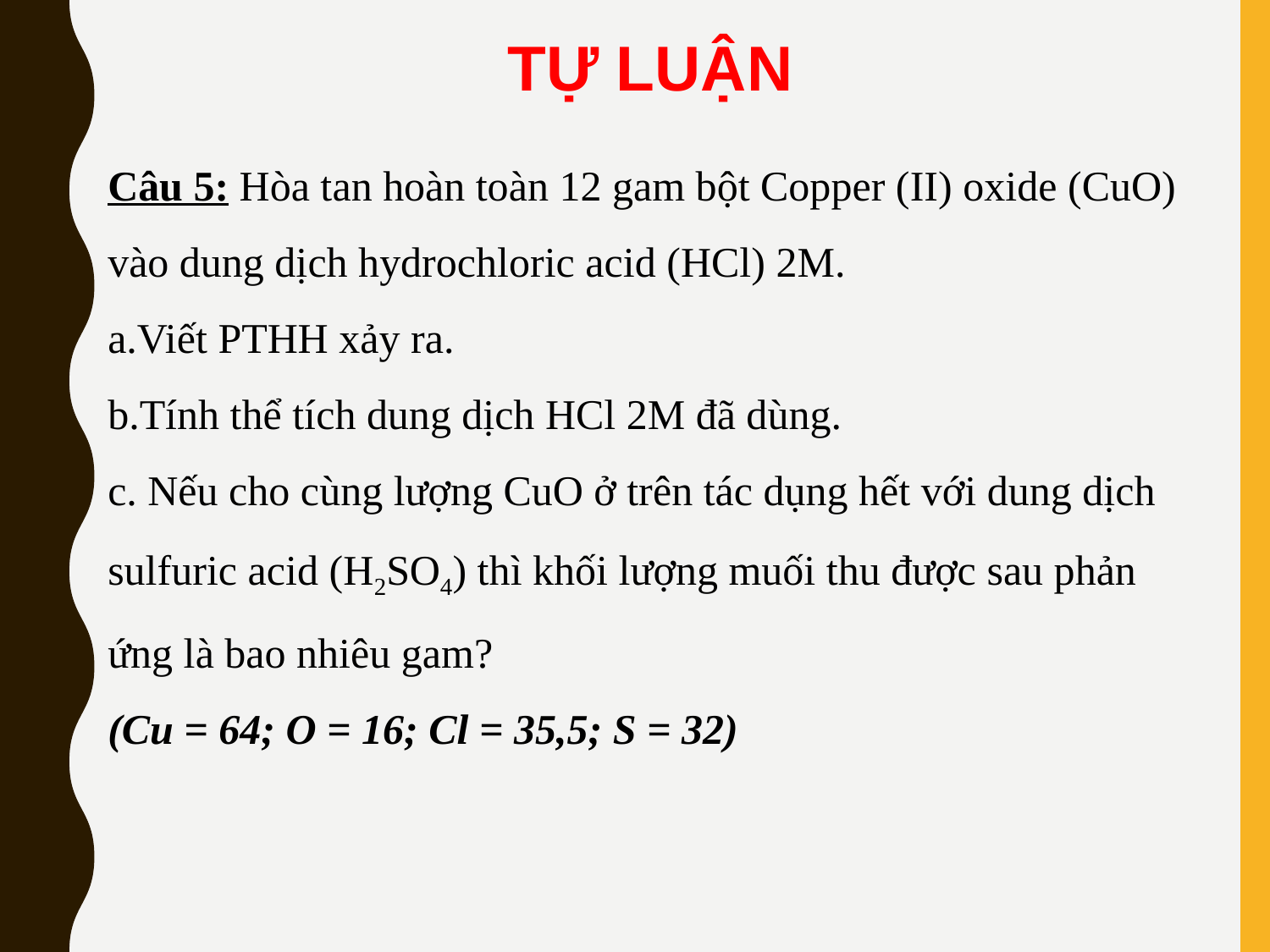

TỰ LUẬN
Câu 5: Hòa tan hoàn toàn 12 gam bột Copper (II) oxide (CuO) vào dung dịch hydrochloric acid (HCl) 2M.
a.Viết PTHH xảy ra.
b.Tính thể tích dung dịch HCl 2M đã dùng.
c. Nếu cho cùng lượng CuO ở trên tác dụng hết với dung dịch sulfuric acid (H2SO4) thì khối lượng muối thu được sau phản ứng là bao nhiêu gam?
(Cu = 64; O = 16; Cl = 35,5; S = 32)